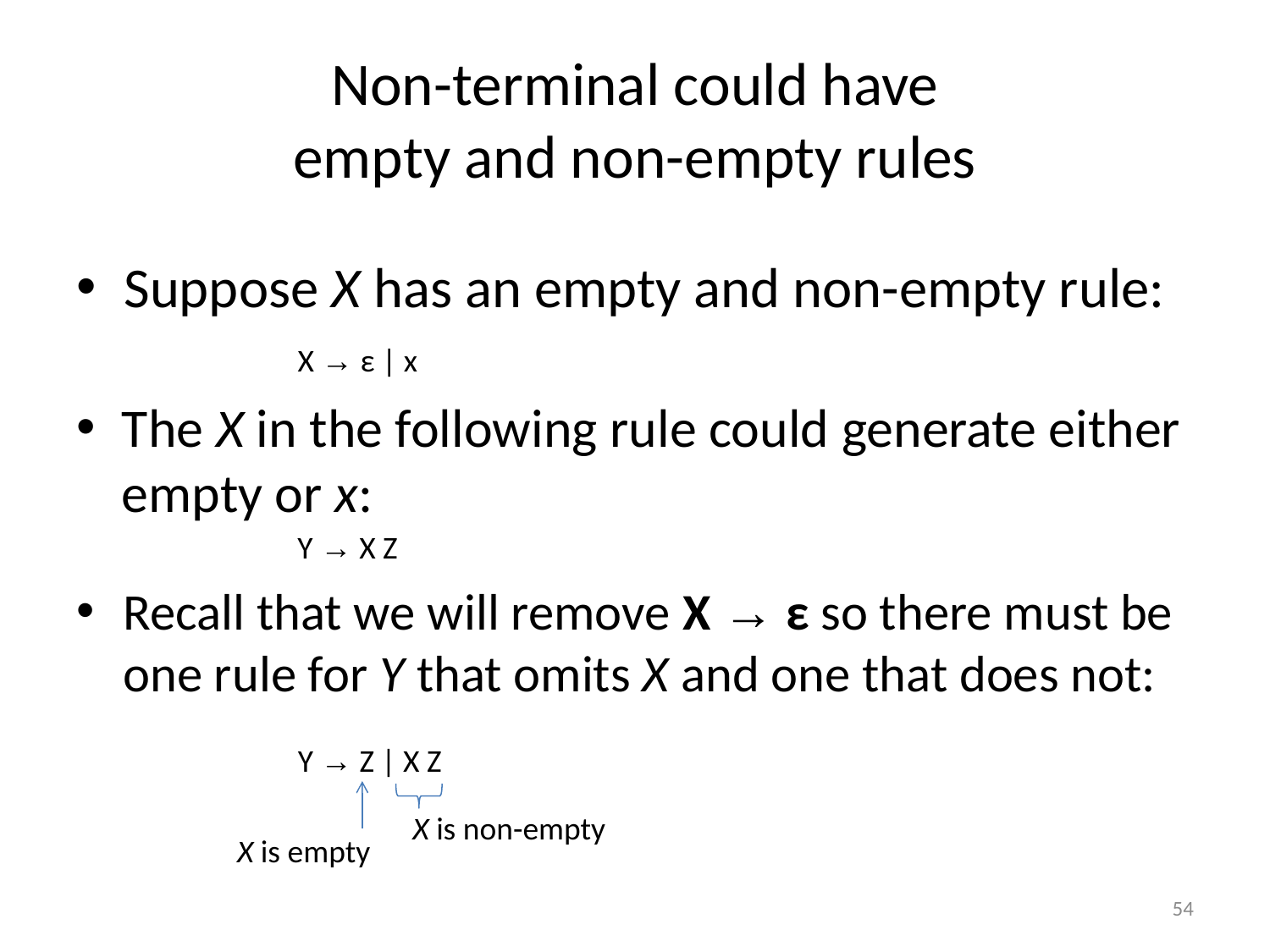

# Non-terminal could have empty and non-empty rules
Suppose X has an empty and non-empty rule:
X → ε | x
The X in the following rule could generate either empty or x:
Y → X Z
Recall that we will remove X → ε so there must be one rule for Y that omits X and one that does not:
Y → Z | X Z

X is non-empty
X is empty
54